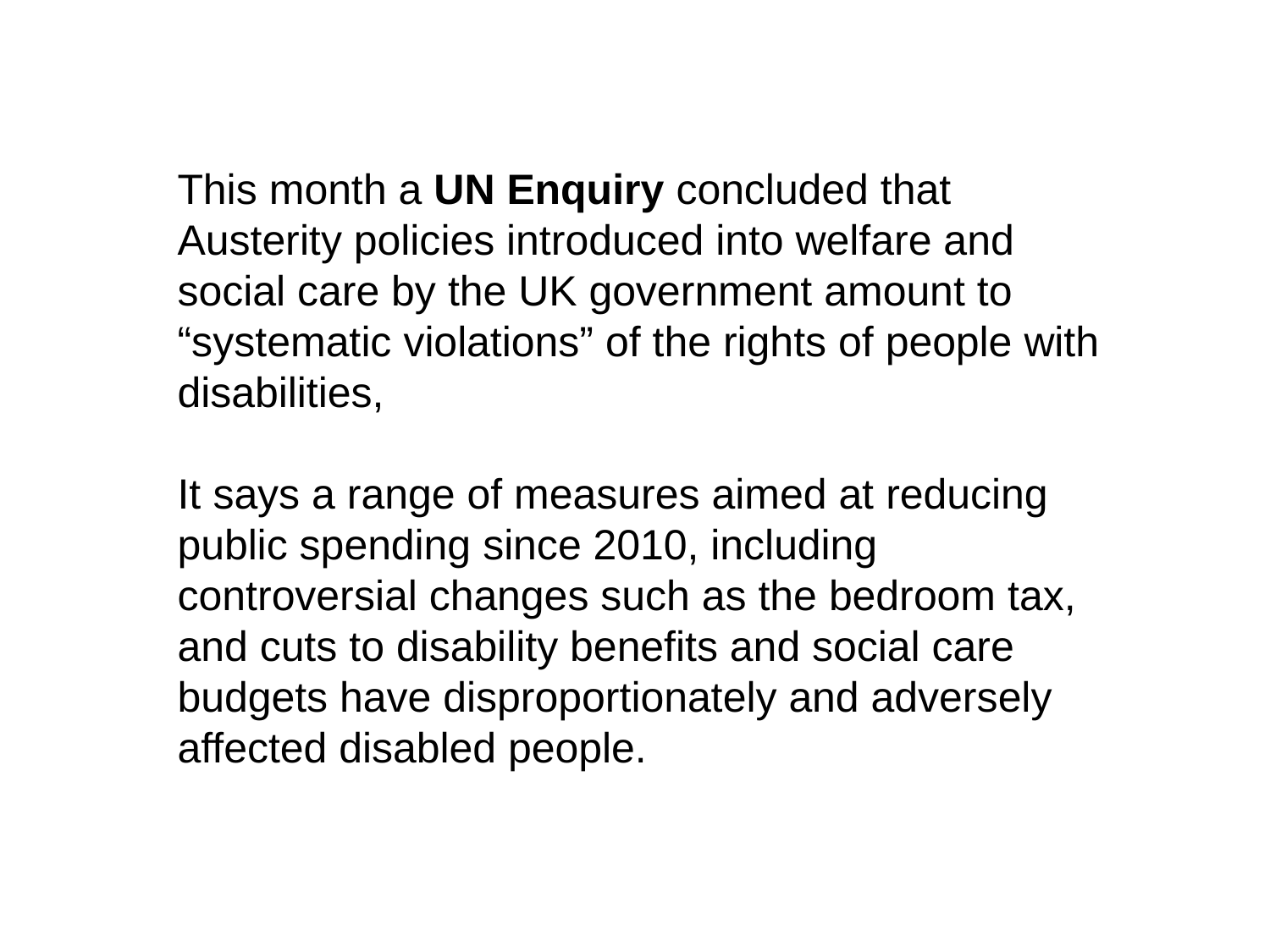

This month a UN Enquiry concluded that Austerity policies introduced into welfare and social care by the UK government amount to “systematic violations” of the rights of people with disabilities,

It says a range of measures aimed at reducing public spending since 2010, including controversial changes such as the bedroom tax, and cuts to disability benefits and social care budgets have disproportionately and adversely affected disabled people.